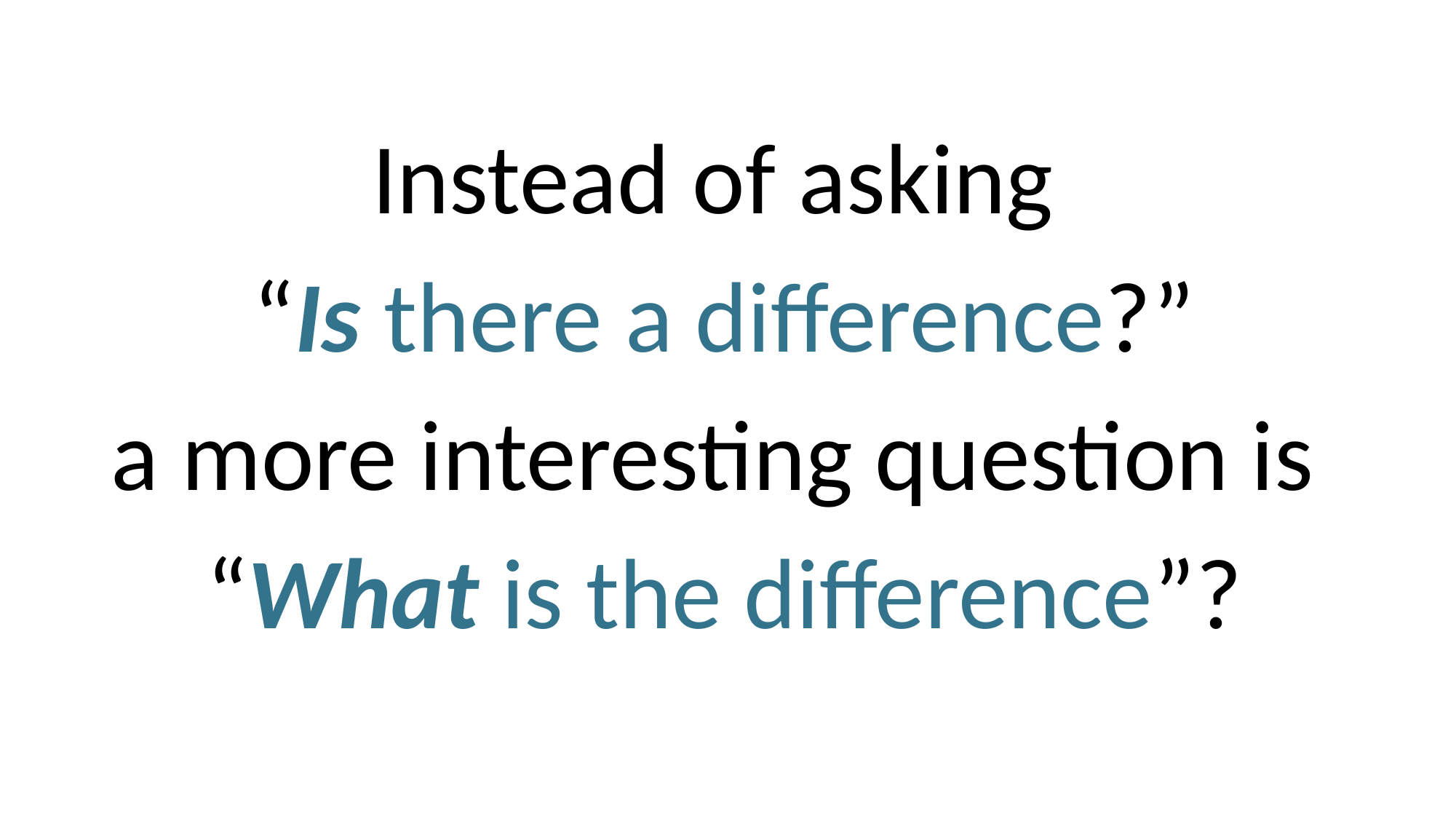

Instead of asking
“Is there a difference?”
a more interesting question is
“What is the difference”?